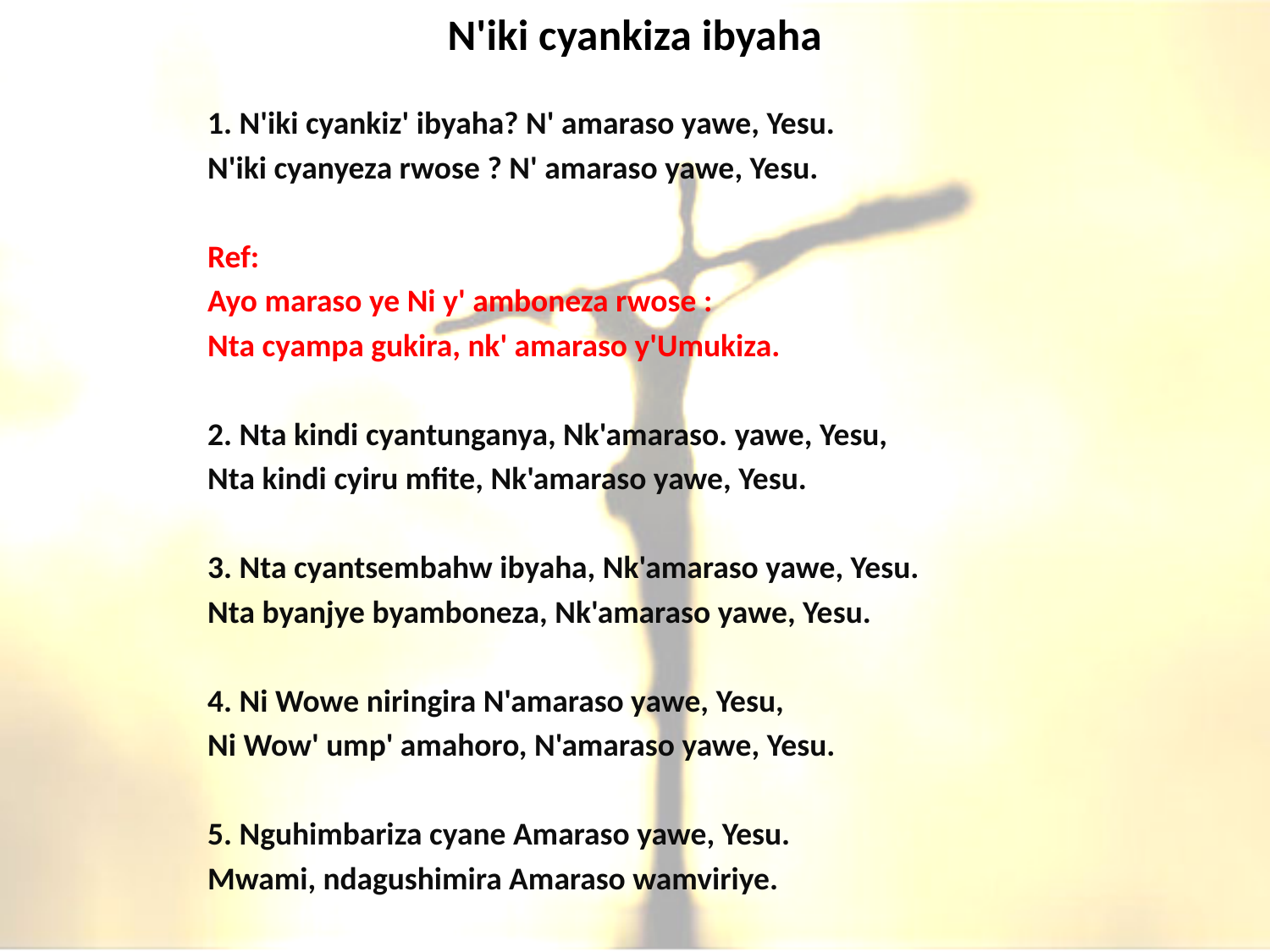

# N'iki cyankiza ibyaha
1. N'iki cyankiz' ibyaha? N' amaraso yawe, Yesu.
N'iki cyanyeza rwose ? N' amaraso yawe, Yesu.

Ref:
Ayo maraso ye Ni y' amboneza rwose :
Nta cyampa gukira, nk' amaraso y'Umukiza.

2. Nta kindi cyantunganya, Nk'amaraso. yawe, Yesu,
Nta kindi cyiru mfite, Nk'amaraso yawe, Yesu.

3. Nta cyantsembahw ibyaha, Nk'amaraso yawe, Yesu.
Nta byanjye byamboneza, Nk'amaraso yawe, Yesu.

4. Ni Wowe niringira N'amaraso yawe, Yesu,
Ni Wow' ump' amahoro, N'amaraso yawe, Yesu.

5. Nguhimbariza cyane Amaraso yawe, Yesu.
Mwami, ndagushimira Amaraso wamviriye.